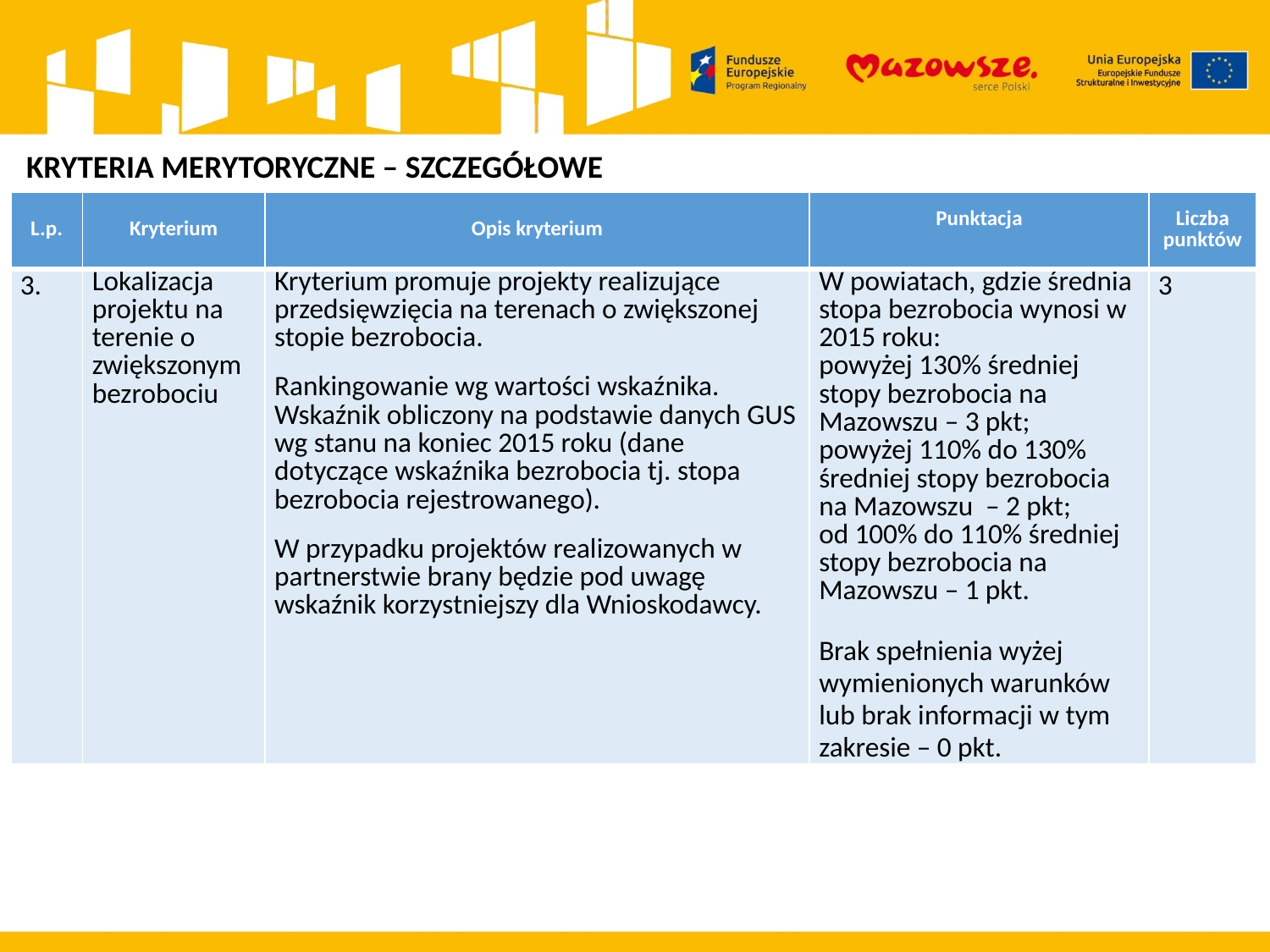

KRYTERIA MERYTORYCZNE – SZCZEGÓŁOWE
| L.p. | Kryterium | Opis kryterium | Punktacja | Liczba punktów |
| --- | --- | --- | --- | --- |
| 3. | Lokalizacja projektu na terenie o zwiększonym bezrobociu | Kryterium promuje projekty realizujące przedsięwzięcia na terenach o zwiększonej stopie bezrobocia. Rankingowanie wg wartości wskaźnika. Wskaźnik obliczony na podstawie danych GUS wg stanu na koniec 2015 roku (dane dotyczące wskaźnika bezrobocia tj. stopa bezrobocia rejestrowanego). W przypadku projektów realizowanych w partnerstwie brany będzie pod uwagę wskaźnik korzystniejszy dla Wnioskodawcy. | W powiatach, gdzie średnia stopa bezrobocia wynosi w 2015 roku: powyżej 130% średniej stopy bezrobocia na Mazowszu – 3 pkt; powyżej 110% do 130% średniej stopy bezrobocia na Mazowszu – 2 pkt; od 100% do 110% średniej stopy bezrobocia na Mazowszu – 1 pkt.   Brak spełnienia wyżej wymienionych warunków lub brak informacji w tym zakresie – 0 pkt. | 3 |